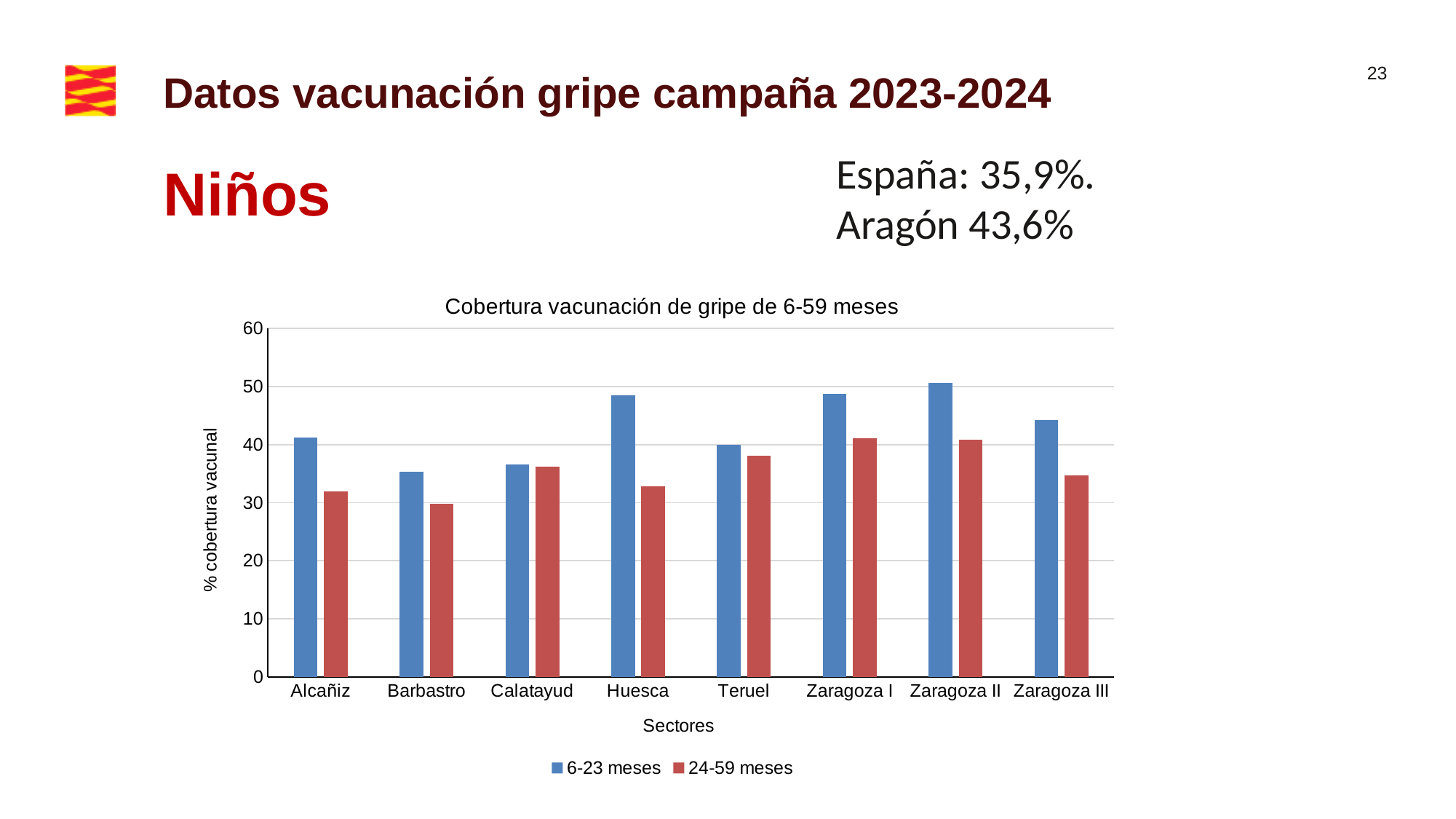

Datos vacunación gripe campaña 2023-2024
España: 35,9%.
Aragón 43,6%
Niños

### Chart: Cobertura vacunación de gripe de 6-59 meses

| Category |  |  |
|---|---|---|
| Alcañiz | 41.203007518796994 | 31.9026265214606 |
| Barbastro | 35.347682119205295 | 29.77225672877847 |
| Calatayud | 36.59217877094972 | 36.27019089574156 |
| Huesca | 48.529411764705884 | 32.843737250102 |
| Teruel | 39.9548532731377 | 38.13813813813814 |
| Zaragoza I | 48.77232142857143 | 41.0913140311804 |
| Zaragoza II | 50.627521290900944 | 40.81835226646079 |
| Zaragoza III | 44.2031029619182 | 34.74747474747475 |